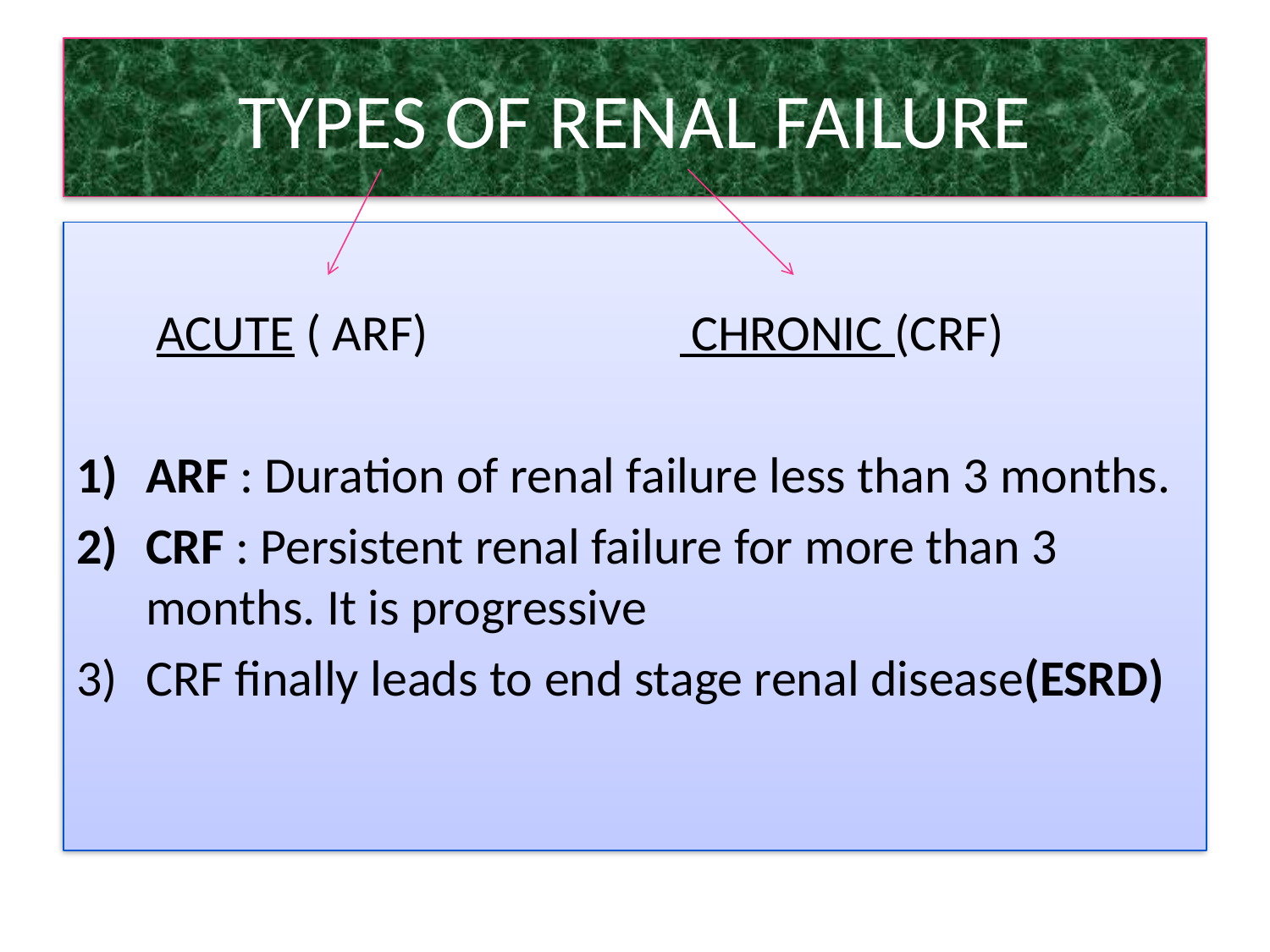

# TYPES OF RENAL FAILURE

       ACUTE ( ARF)                       CHRONIC (CRF)

ARF : Duration of renal failure less than 3 months.
CRF : Persistent renal failure for more than 3 months. It is progressive
CRF finally leads to end stage renal disease(ESRD)